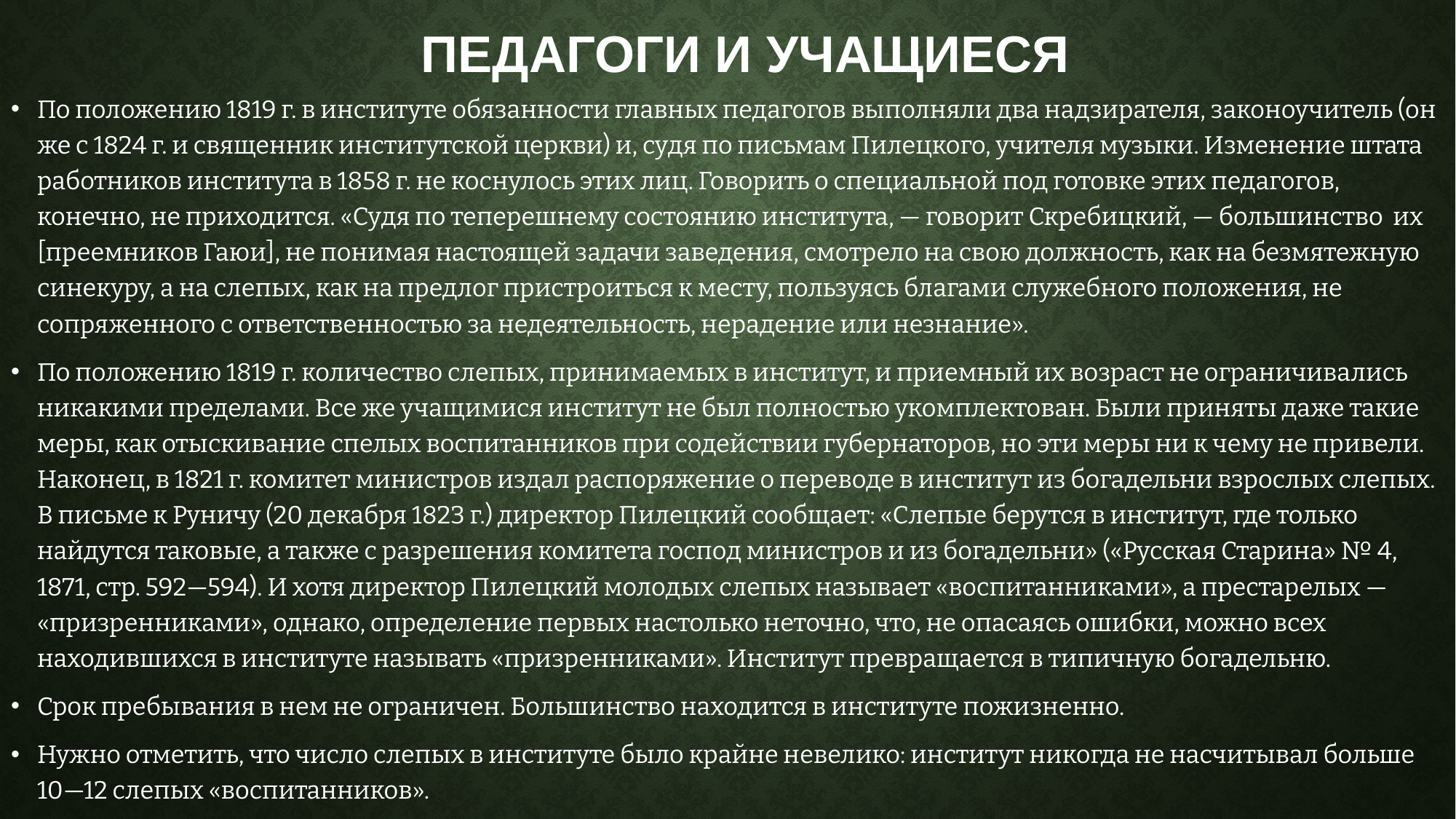

# Педагоги и учащиеся
По положению 1819 г. в институте обязанности главных педагогов выполняли два надзирателя, законоучитель (он же с 1824 г. и священник институтской церкви) и, судя по письмам Пилецкого, учителя музыки. Изменение штата работников института в 1858 г. не коснулось этих лиц. Говорить о специальной под готовке этих педагогов, конечно, не приходится. «Судя по теперешнему состоянию института, — говорит Скребицкий, — большинство  их [преемников Гаюи], не понимая настоящей задачи заведения, смотрело на свою должность, как на безмятежную синекуру, а на слепых, как на предлог пристроиться к месту, пользуясь благами служебного положения, не сопряженного с ответственностью за недеятельность, нерадение или незнание».
По положению 1819 г. количество слепых, принимаемых в институт, и приемный их возраст не ограничивались никакими пределами. Все же учащимися институт не был полностью укомплектован. Были приняты даже такие меры, как отыскивание спелых воспитанников при содействии губернаторов, но эти меры ни к чему не привели. Наконец, в 1821 г. комитет министров издал распоряжение о переводе в институт из богадельни взрослых слепых. В письме к Руничу (20 декабря 1823 г.) директор Пилецкий сообщает: «Слепые берутся в институт, где только найдутся таковые, а также с разрешения комитета господ министров и из богадельни» («Русская Старина» № 4, 1871, стр. 592—594). И хотя директор Пилецкий молодых слепых называет «воспитанниками», а престарелых — «призренниками», однако, определение первых настолько неточно, что, не опасаясь ошибки, можно всех находившихся в институте называть «призренниками». Институт превращается в типичную богадельню.
Срок пребывания в нем не ограничен. Большинство находится в институте пожизненно.
Нужно отметить, что число слепых в институте было крайне невелико: институт никогда не насчитывал больше 10—12 слепых «воспитанников».